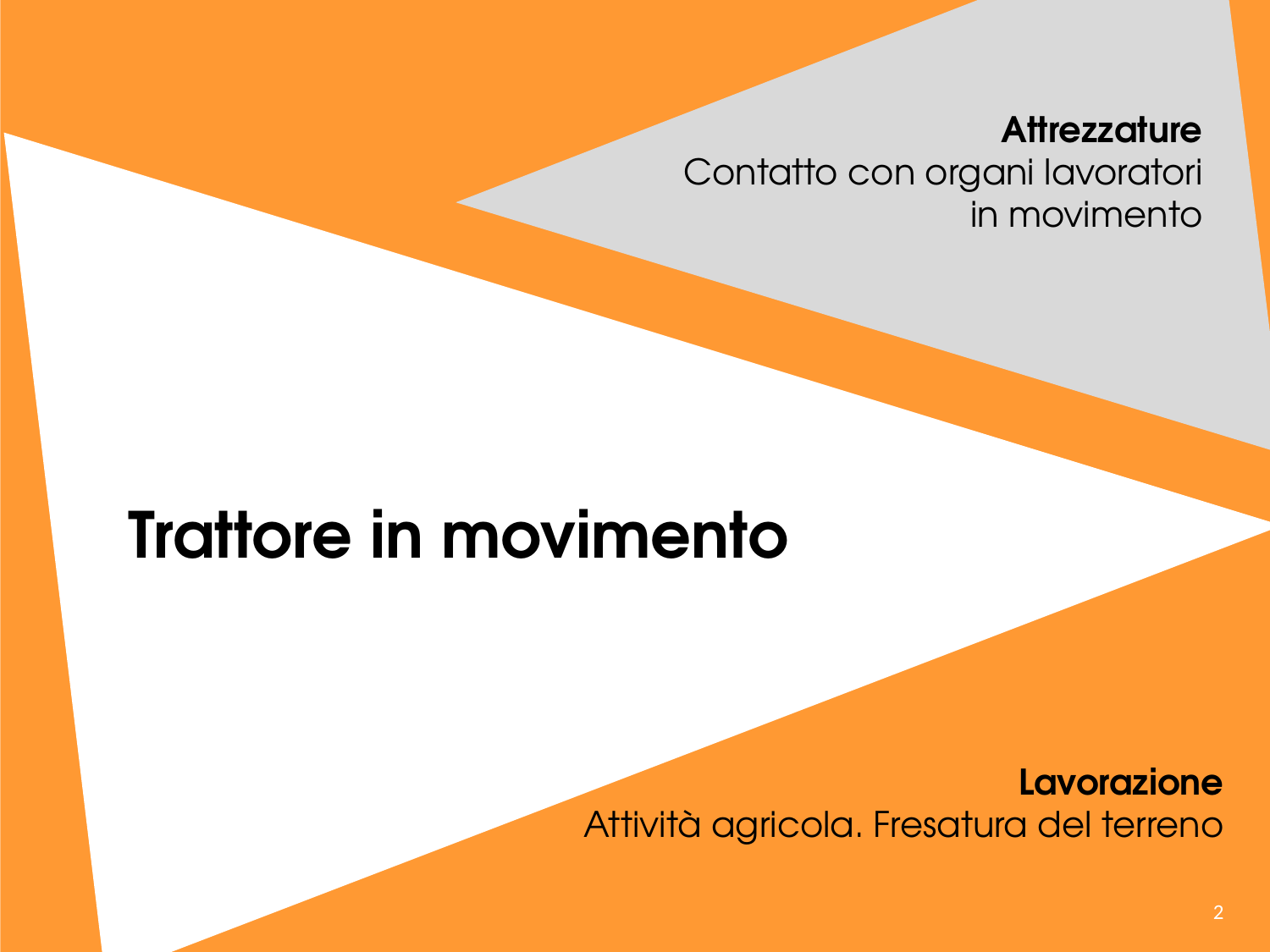

Attrezzature
Contatto con organi lavoratori in movimento
Trattore in movimento
Lavorazione
Attività agricola. Fresatura del terreno
2